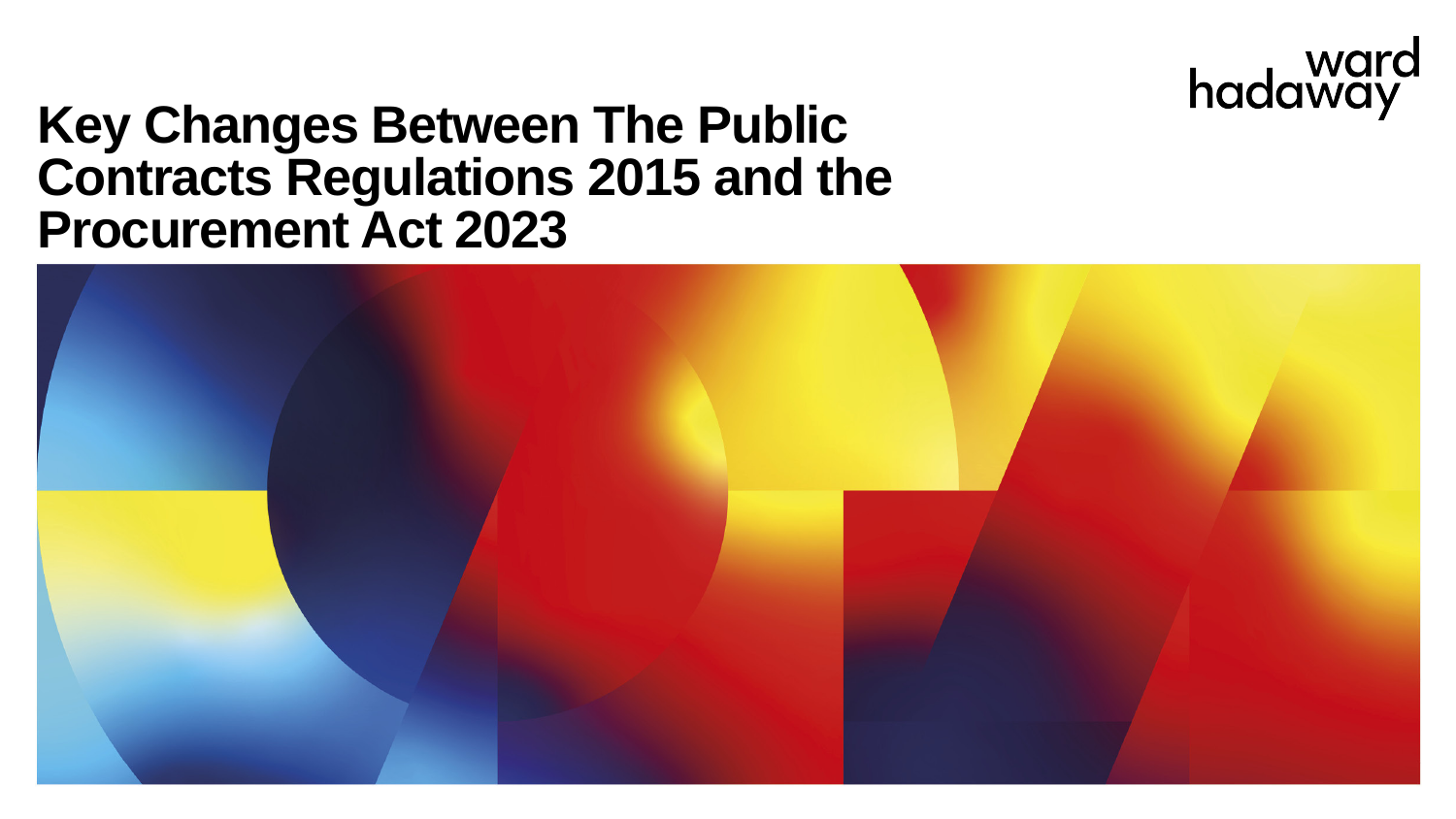

# Key Changes Between The Public Contracts Regulations 2015 and the Procurement Act 2023